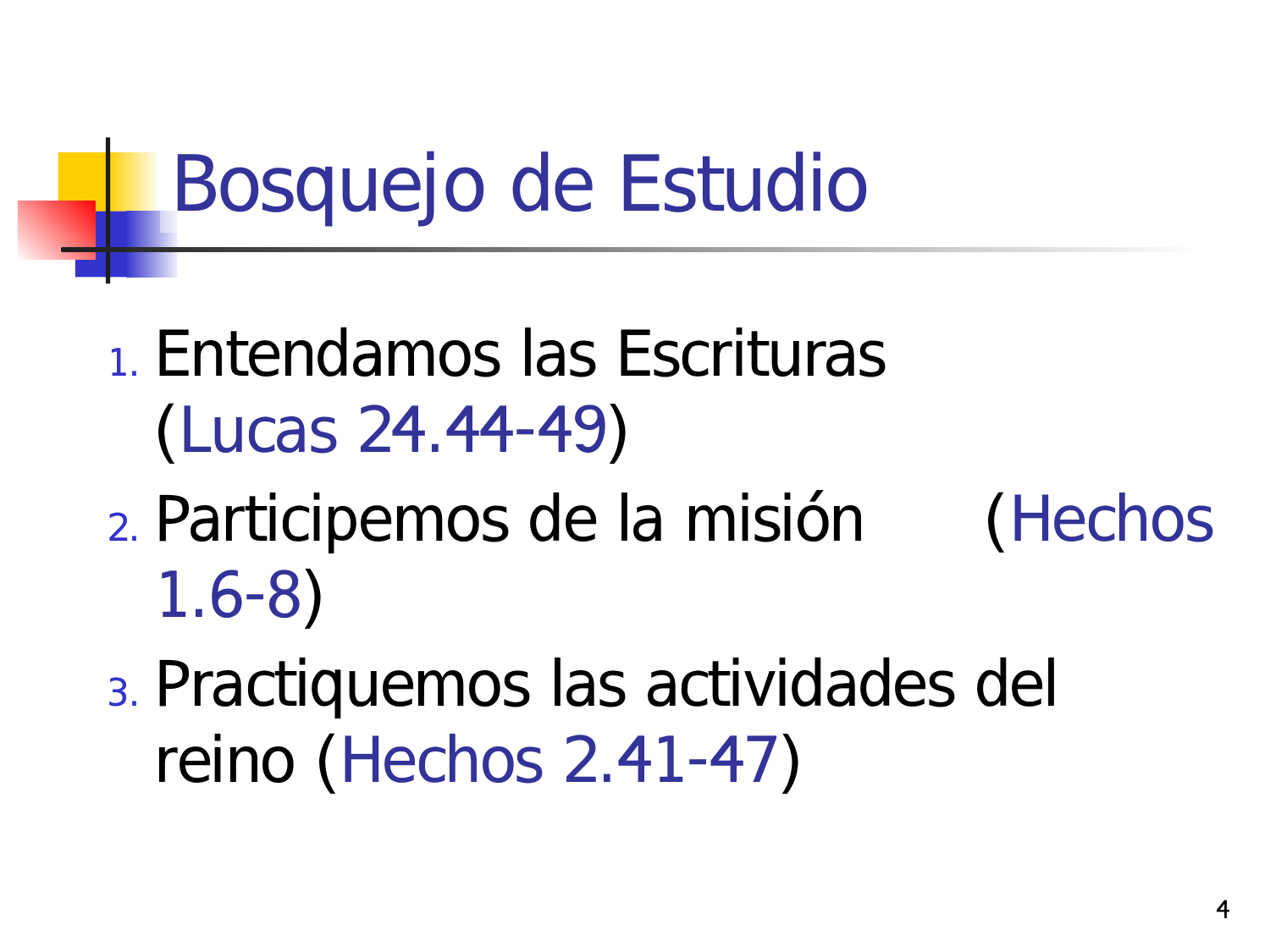

# Bosquejo de Estudio
Entendamos las Escrituras        (Lucas 24.44-49)
Participemos de la misión      (Hechos 1.6-8)
Practiquemos las actividades del reino (Hechos 2.41-47)
4